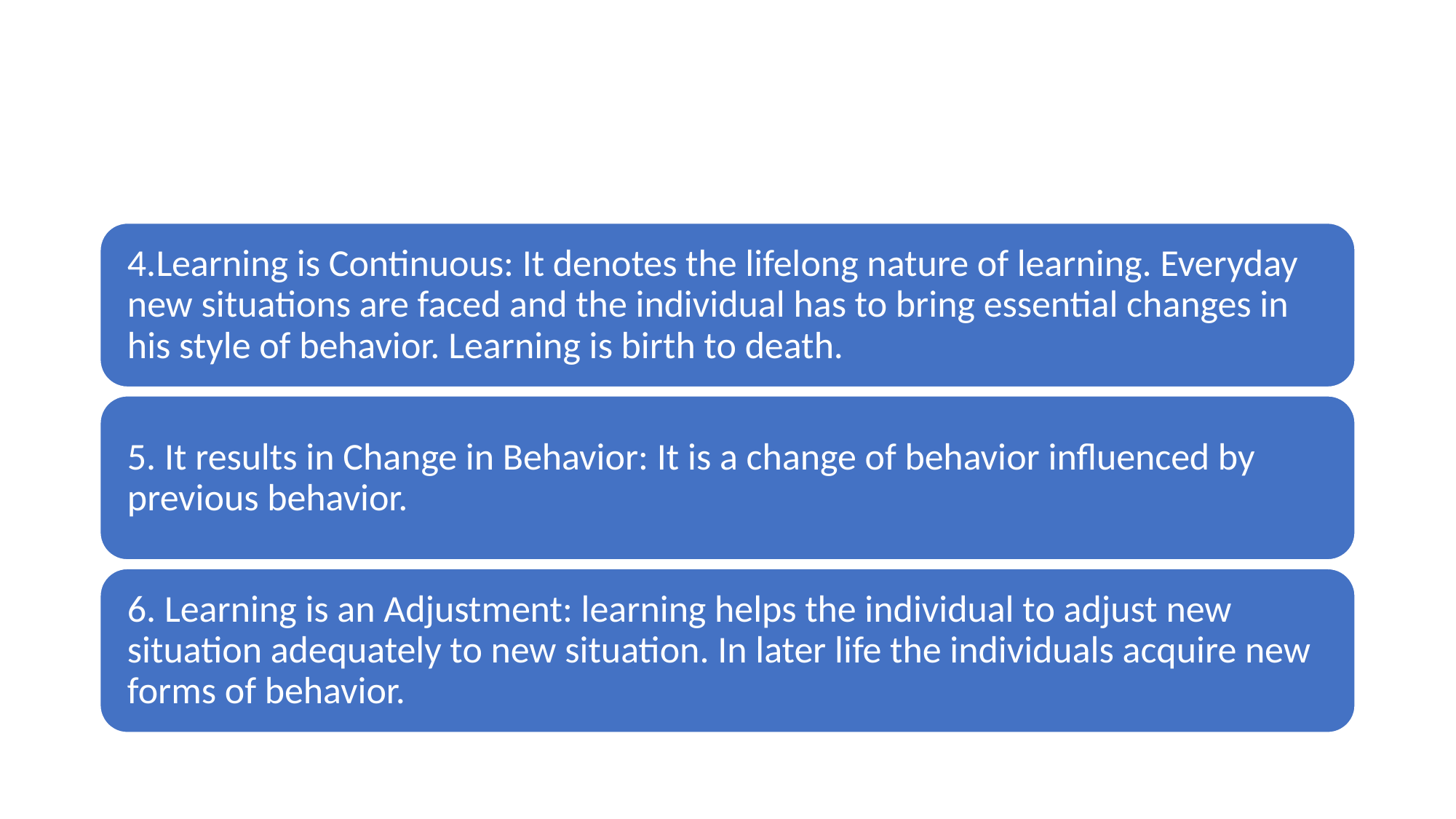

#
4.Learning is Continuous: It denotes the lifelong nature of learning. Everyday new situations are faced and the individual has to bring essential changes in his style of behavior. Learning is birth to death.
5. It results in Change in Behavior: It is a change of behavior influenced by previous behavior.
6. Learning is an Adjustment: learning helps the individual to adjust new situation adequately to new situation. In later life the individuals acquire new forms of behavior.